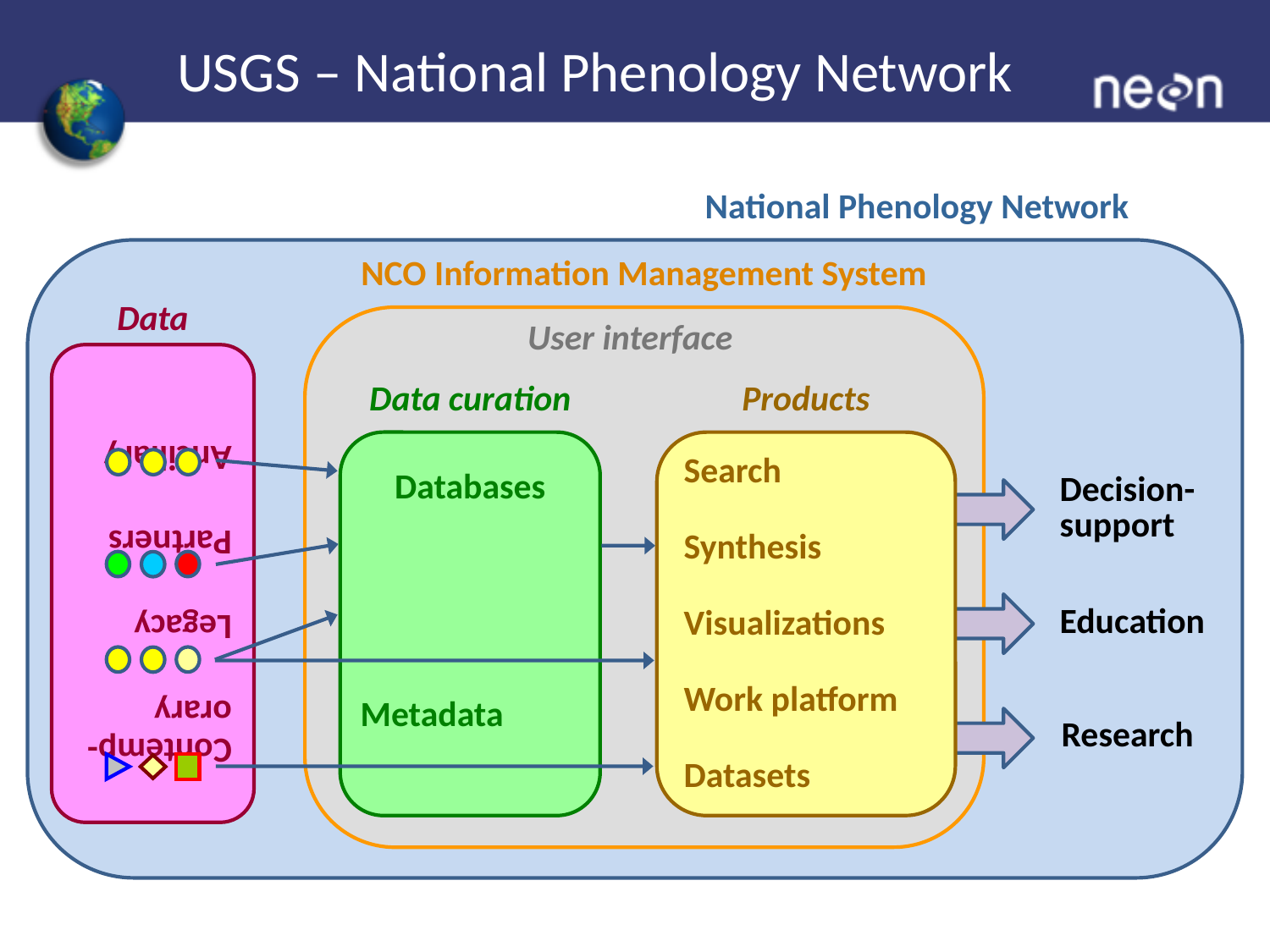

USGS – National Phenology Network
National Phenology Network

NCO Information Management System
Data

Contemp-orary

Legacy

Partners

Ancillary

User interface
Data curation
Products

Search

Synthesis

Visualizations

Work platform

Datasets
Databases

Decision-
support

Education

Metadata
Research